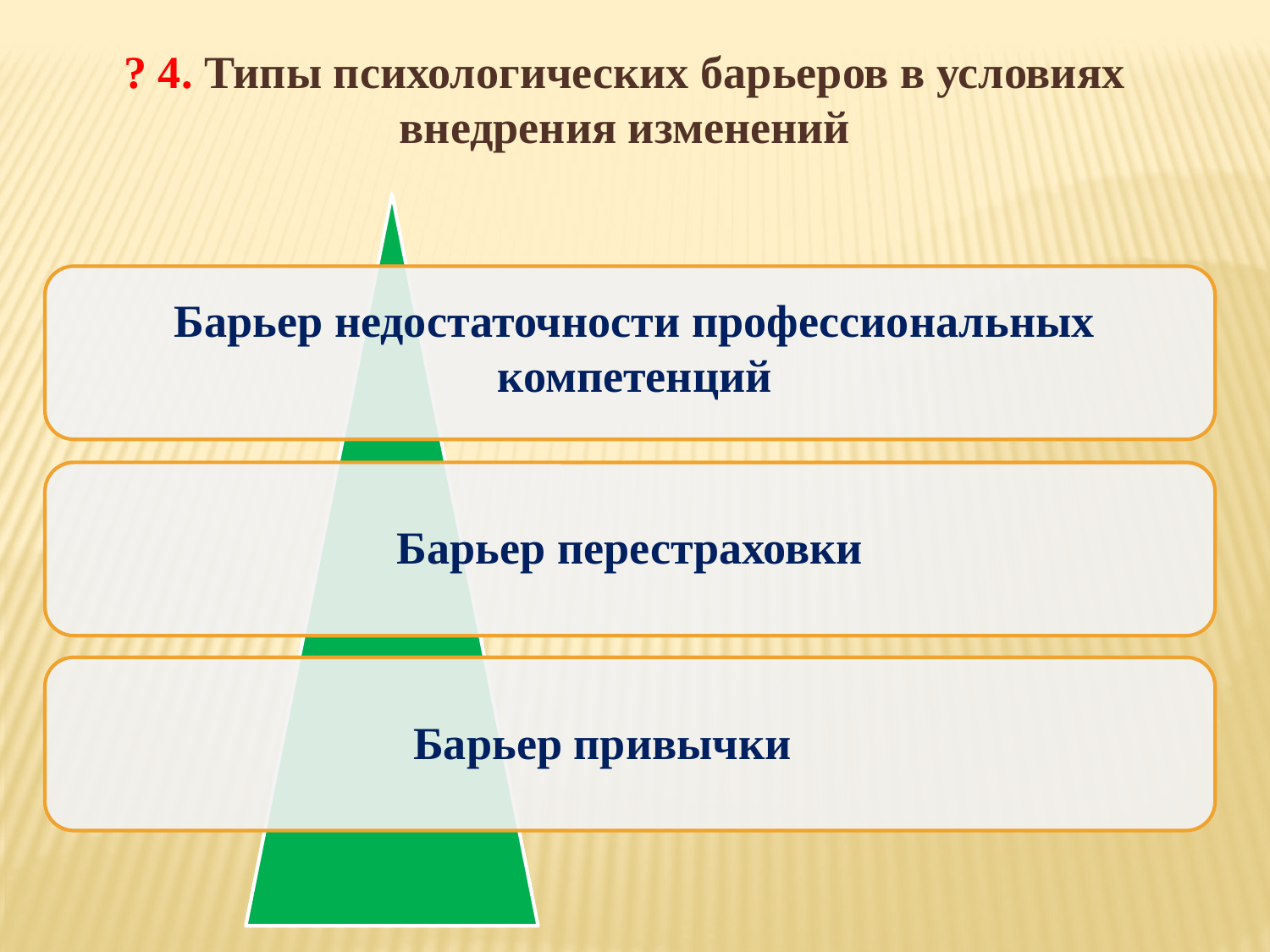

? 4. Типы психологических барьеров в условиях внедрения изменений

Барьер недостаточности профессиональных компетенций
Барьер перестраховки
Барьер привычки